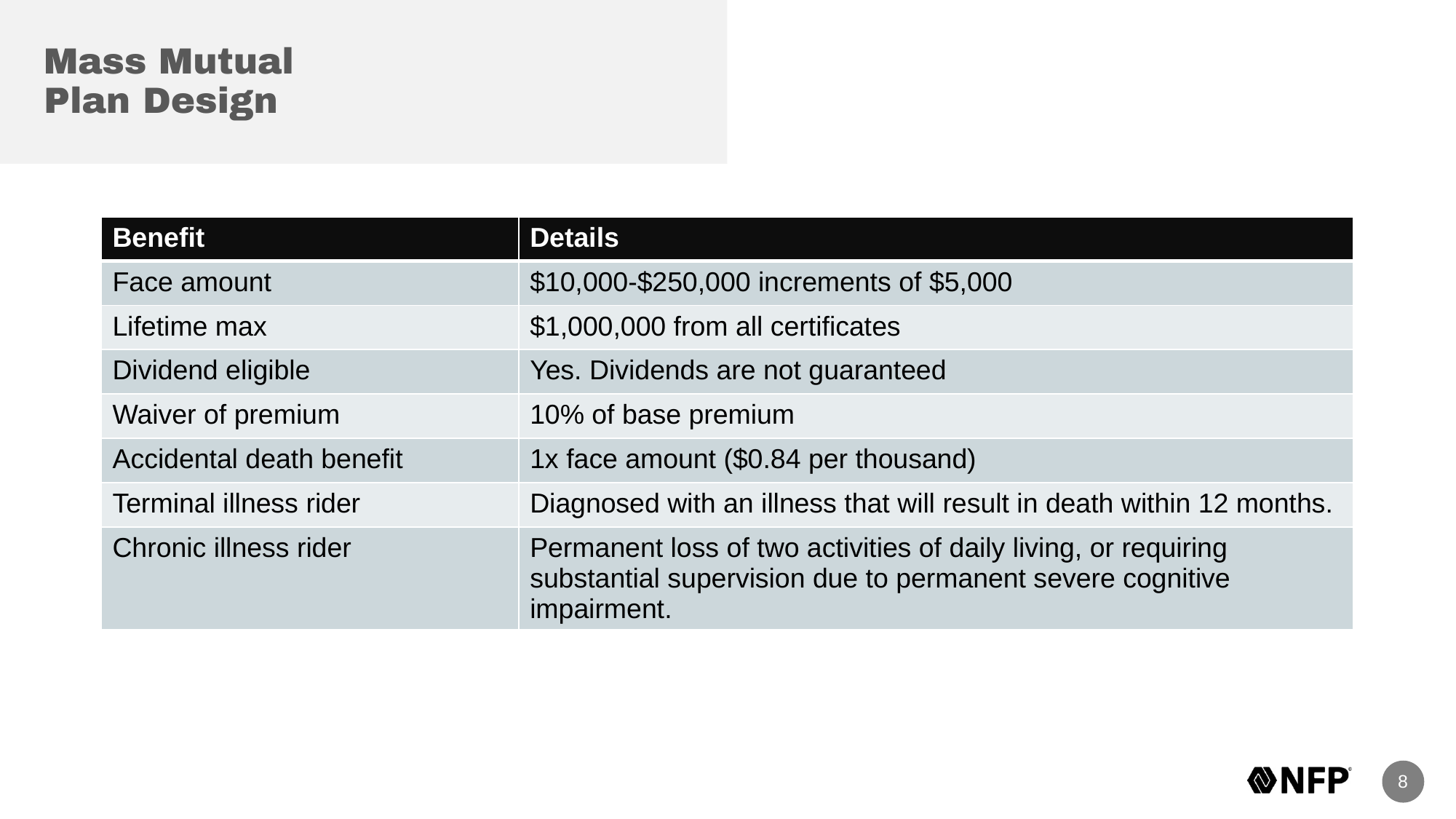

# Mass Mutual Plan Design

| Benefit | Details |
| --- | --- |
| Face amount | $10,000-$250,000 increments of $5,000 |
| Lifetime max | $1,000,000 from all certificates |
| Dividend eligible | Yes. Dividends are not guaranteed |
| Waiver of premium | 10% of base premium |
| Accidental death benefit | 1x face amount ($0.84 per thousand) |
| Terminal illness rider | Diagnosed with an illness that will result in death within 12 months. |
| Chronic illness rider | Permanent loss of two activities of daily living, or requiring substantial supervision due to permanent severe cognitive impairment. |
8